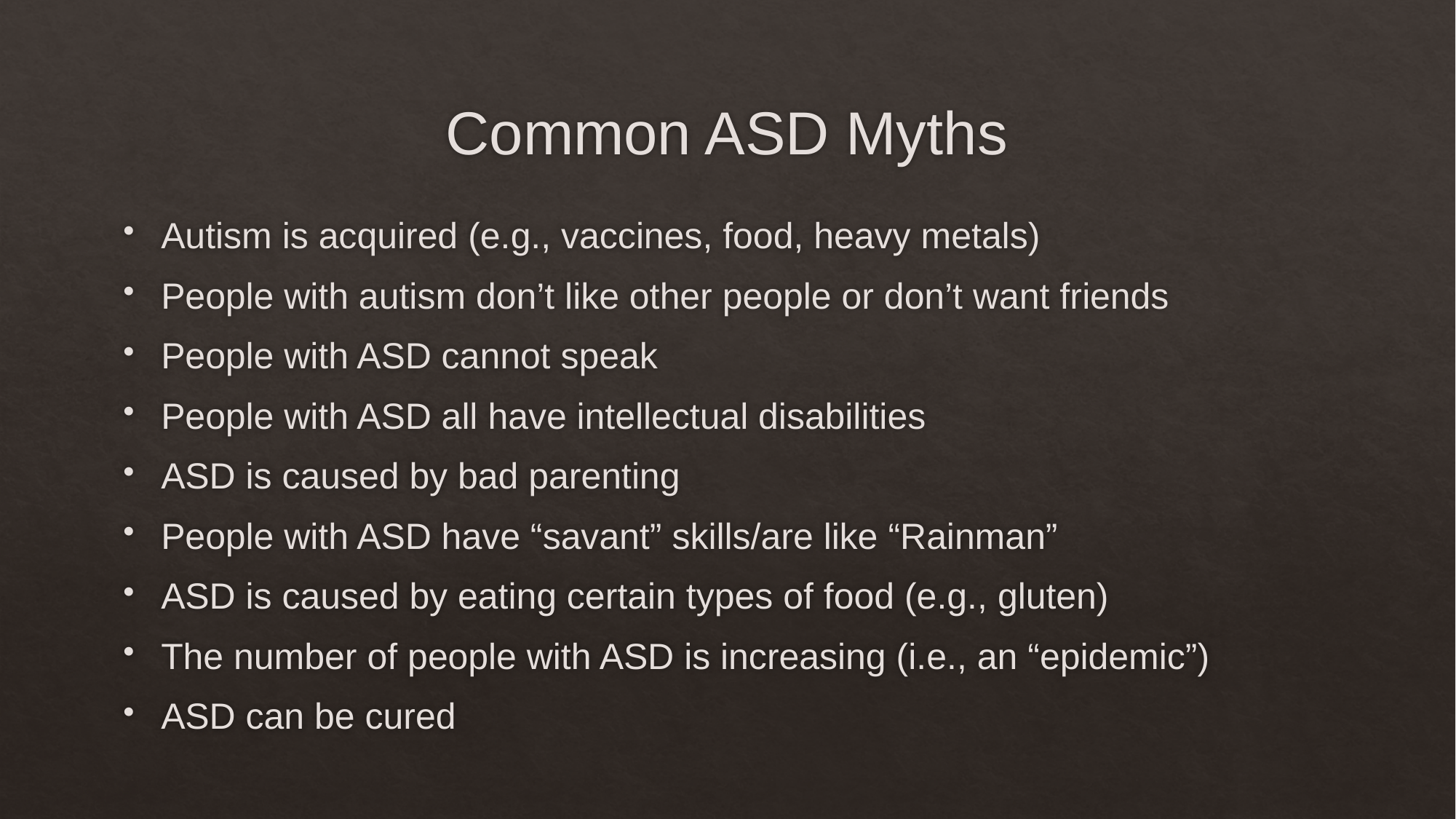

# Common ASD Myths
Autism is acquired (e.g., vaccines, food, heavy metals)
People with autism don’t like other people or don’t want friends
People with ASD cannot speak
People with ASD all have intellectual disabilities
ASD is caused by bad parenting
People with ASD have “savant” skills/are like “Rainman”
ASD is caused by eating certain types of food (e.g., gluten)
The number of people with ASD is increasing (i.e., an “epidemic”)
ASD can be cured